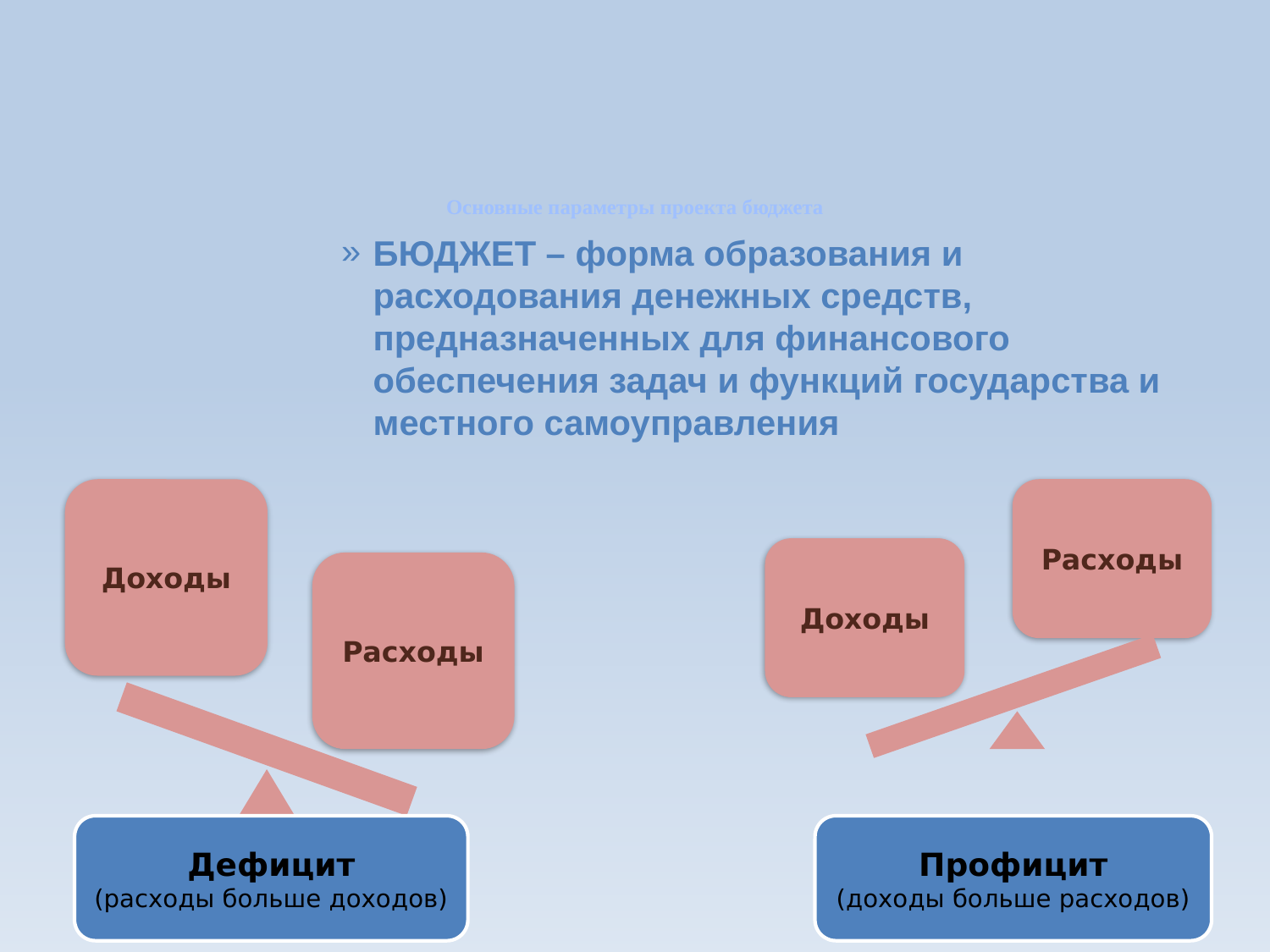

# Основные параметры проекта бюджета
БЮДЖЕТ – форма образования и расходования денежных средств, предназначенных для финансового обеспечения задач и функций государства и местного самоуправления
Расходы
Доходы

Доходы
Расходы

Профицит
(доходы больше расходов)
Дефицит
(расходы больше доходов)